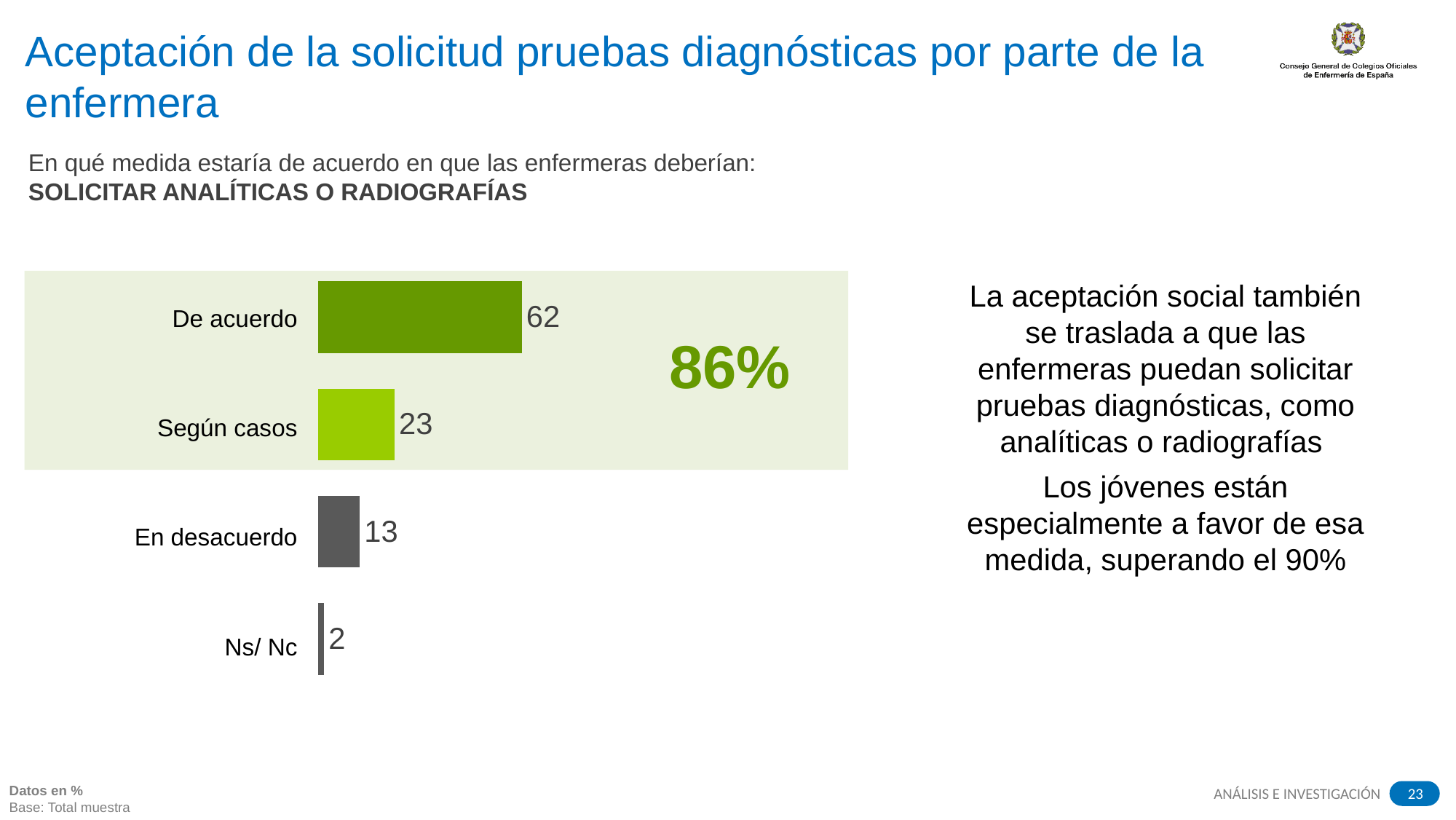

# Aceptación de la solicitud pruebas diagnósticas por parte de la enfermera
En qué medida estaría de acuerdo en que las enfermeras deberían:
SOLICITAR ANALÍTICAS O RADIOGRAFÍAS
| De acuerdo |
| --- |
| Según casos |
| En desacuerdo |
| Ns/ Nc |

### Chart

| Category | Serie 1 |
|---|---|
|  | 62.2 |
|  | 23.3 |
|  | 12.7 |
|  | 1.8 |
La aceptación social también se traslada a que las enfermeras puedan solicitar pruebas diagnósticas, como analíticas o radiografías
Los jóvenes están especialmente a favor de esa medida, superando el 90%
86%
Datos en %
Base: Total muestra